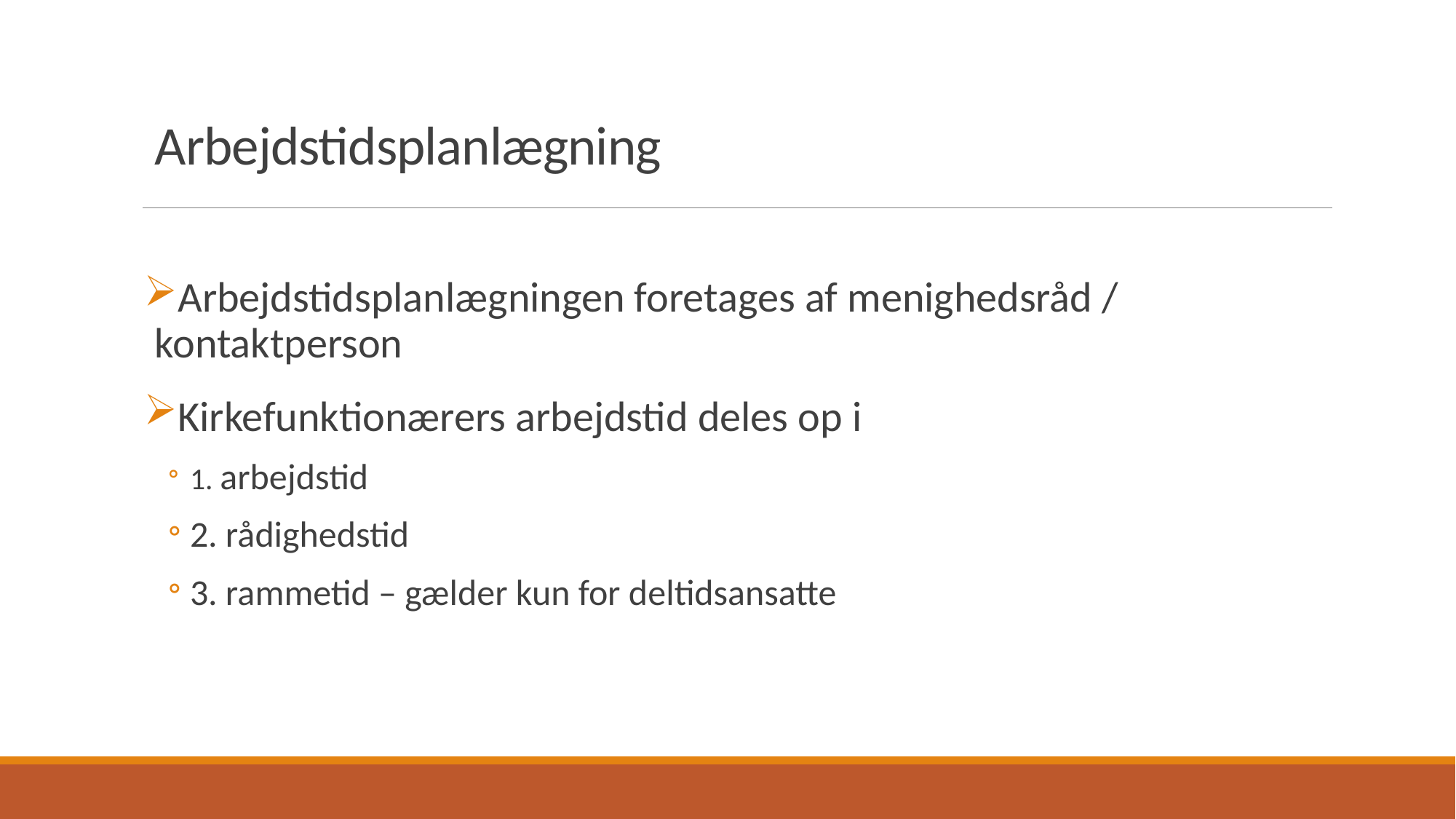

# Arbejdstidsplanlægning
Arbejdstidsplanlægningen foretages af menighedsråd / kontaktperson
Kirkefunktionærers arbejdstid deles op i
1. arbejdstid
2. rådighedstid
3. rammetid – gælder kun for deltidsansatte